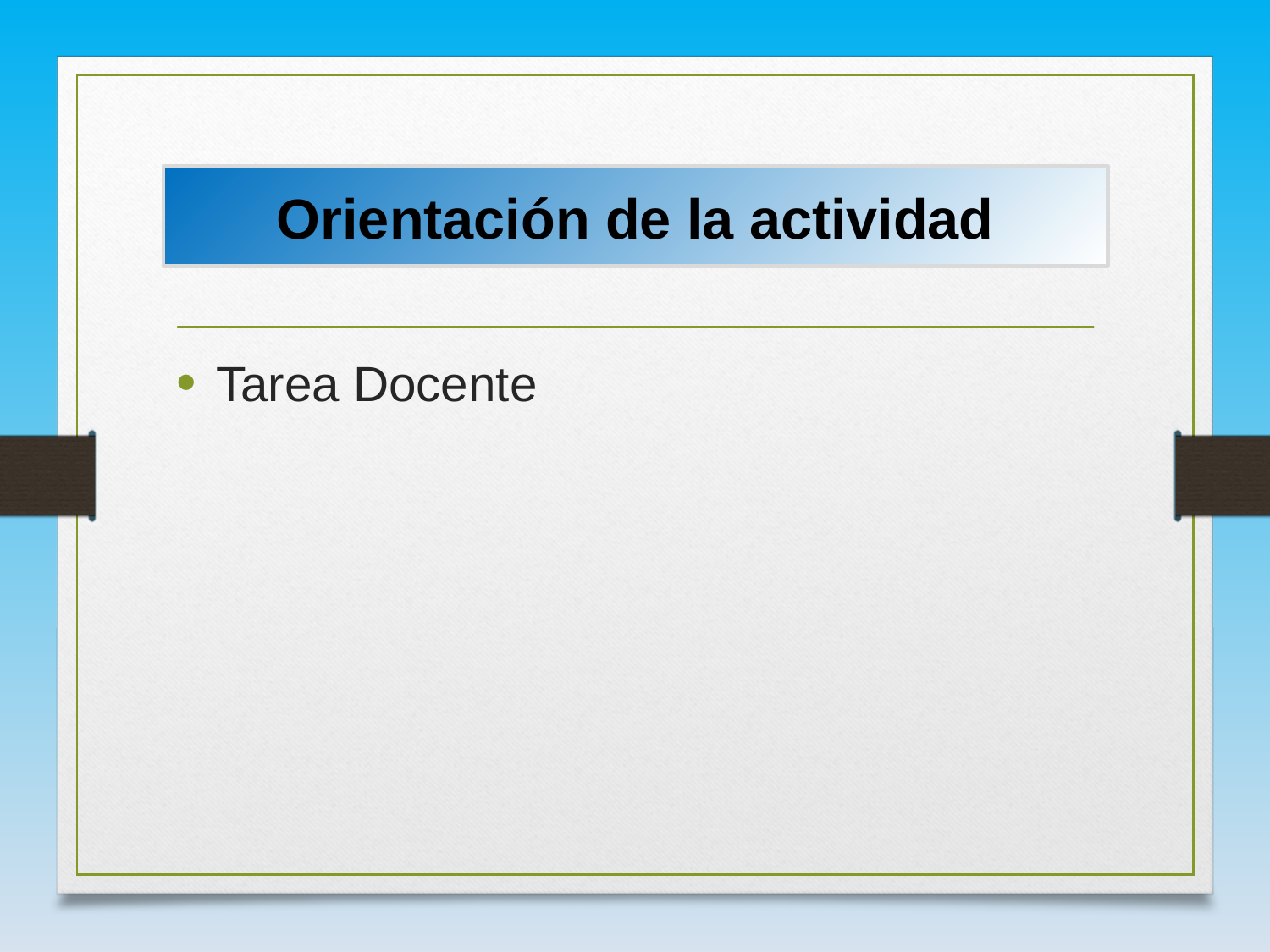

# Orientación de la actividad
Tarea Docente